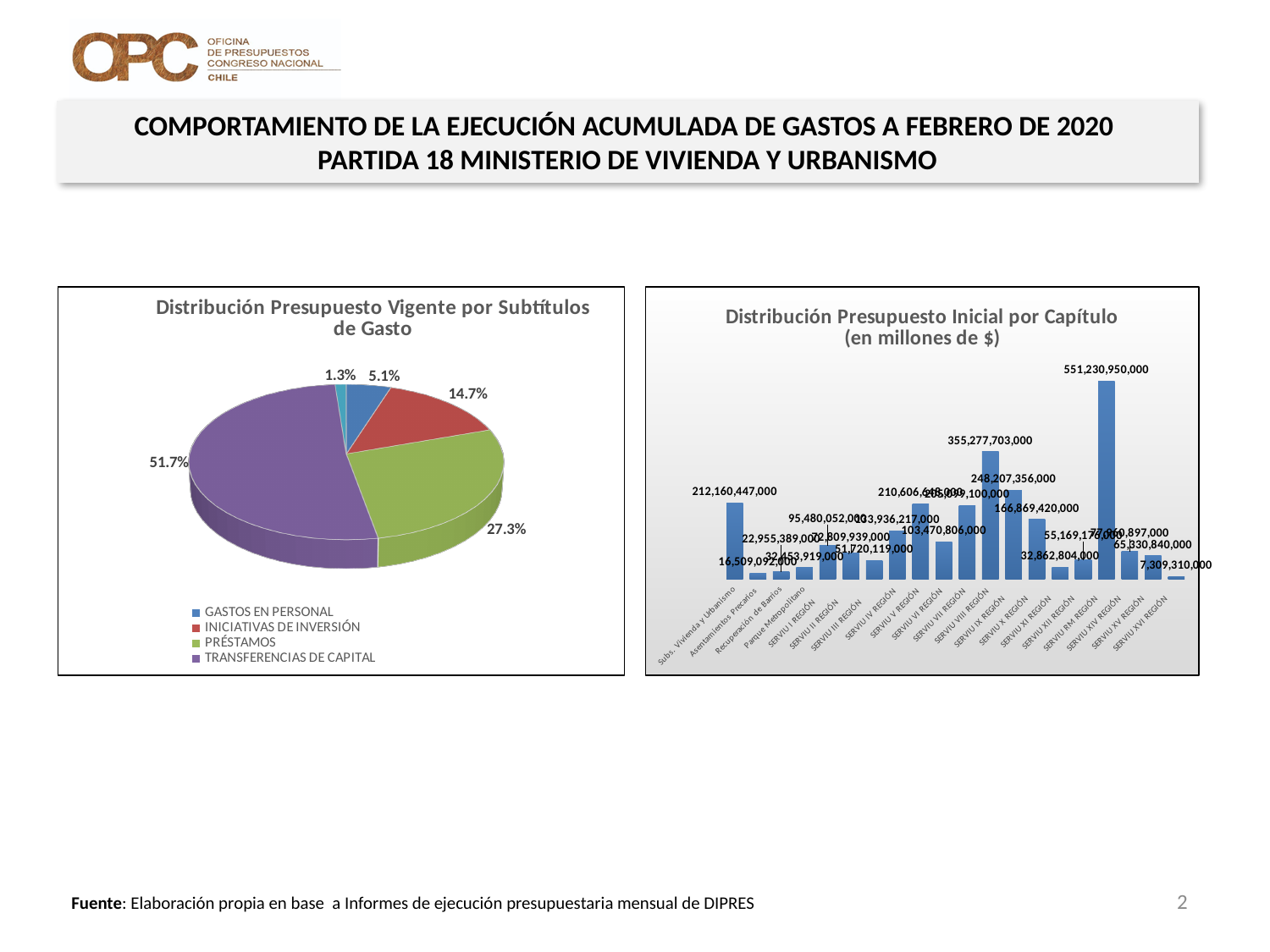

COMPORTAMIENTO DE LA EJECUCIÓN ACUMULADA DE GASTOS A FEBRERO DE 2020
PARTIDA 18 MINISTERIO DE VIVIENDA Y URBANISMO

[unsupported chart]

### Chart: Distribución Presupuesto Inicial por Capítulo
(en millones de $)

| Category |  |
|---|---|
| Subs. Vivienda y Urbanismo | 212160447000.0 |
| Asentamientos Precarios  | 16509092000.0 |
| Recuperación de Barrios | 22955389000.0 |
| Parque Metropolitano | 32453919000.0 |
|  SERVIU I REGIÓN        | 95480052000.0 |
|  SERVIU II REGIÓN        | 72809939000.0 |
|  SERVIU III REGIÓN        | 51720119000.0 |
| SERVIU IV REGIÓN  | 133936217000.0 |
| SERVIU V REGIÓN  | 210606648000.0 |
| SERVIU VI REGIÓN  | 103470806000.0 |
| SERVIU VII REGIÓN  | 205099100000.0 |
| SERVIU VIII REGIÓN  | 355277703000.0 |
| SERVIU IX REGIÓN      | 248207356000.0 |
| SERVIU X REGIÓN      | 166869420000.0 |
| SERVIU XI REGIÓN      | 32862804000.0 |
| SERVIU XII REGIÓN      | 55169176000.0 |
| SERVIU RM REGIÓN      | 551230950000.0 |
| SERVIU XIV REGIÓN      | 77960897000.0 |
| SERVIU XV REGIÓN      | 65330840000.0 |
| SERVIU XVI REGIÓN      | 7309310000.0 |
2